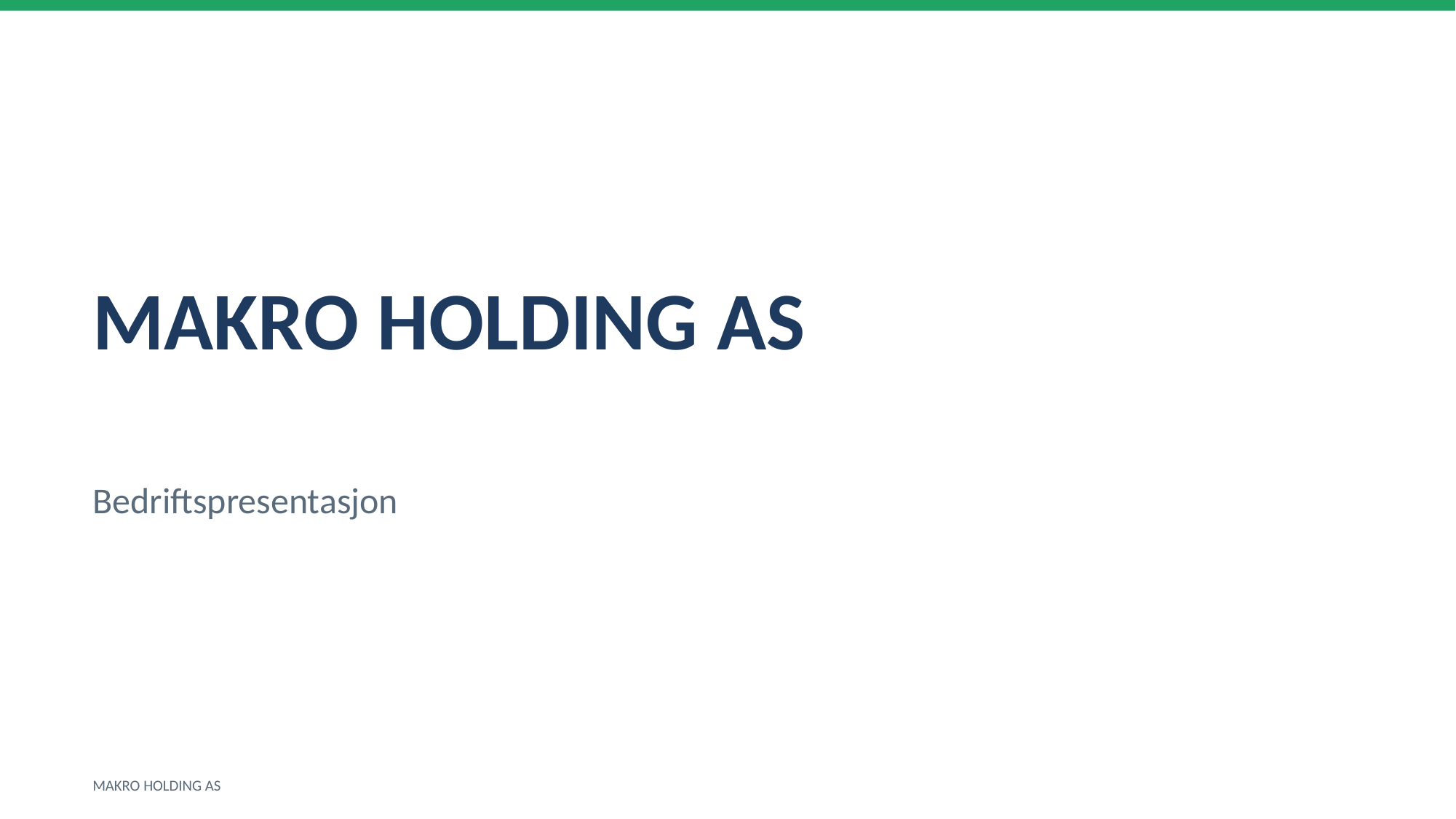

MAKRO HOLDING AS
Bedriftspresentasjon
MAKRO HOLDING AS